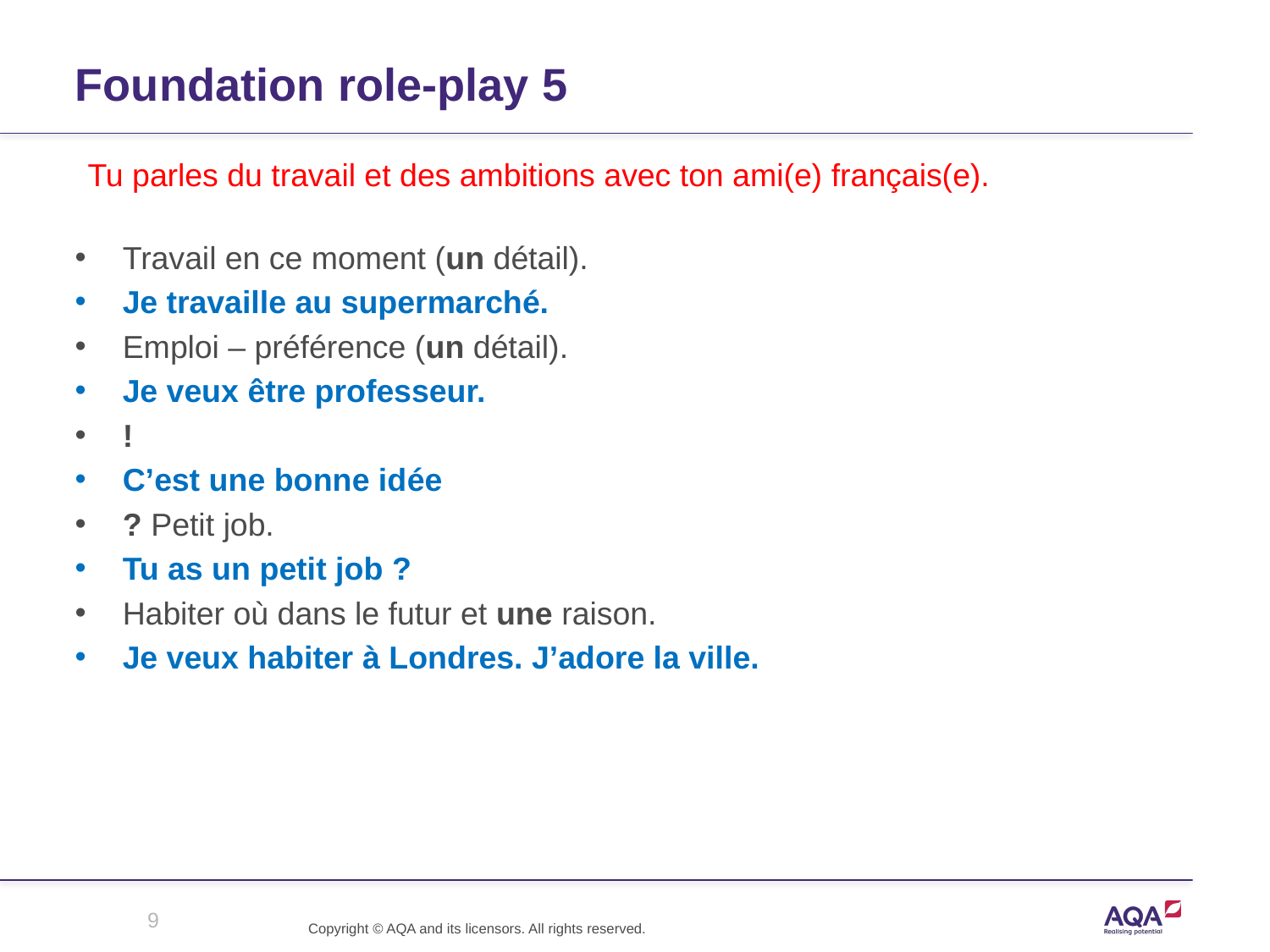

# Foundation role-play 5
Tu parles du travail et des ambitions avec ton ami(e) français(e).
Travail en ce moment (un détail).
Je travaille au supermarché.
Emploi – préférence (un détail).
Je veux être professeur.
!
C’est une bonne idée
? Petit job.
Tu as un petit job ?
Habiter où dans le futur et une raison.
Je veux habiter à Londres. J’adore la ville.
9
Copyright © AQA and its licensors. All rights reserved.